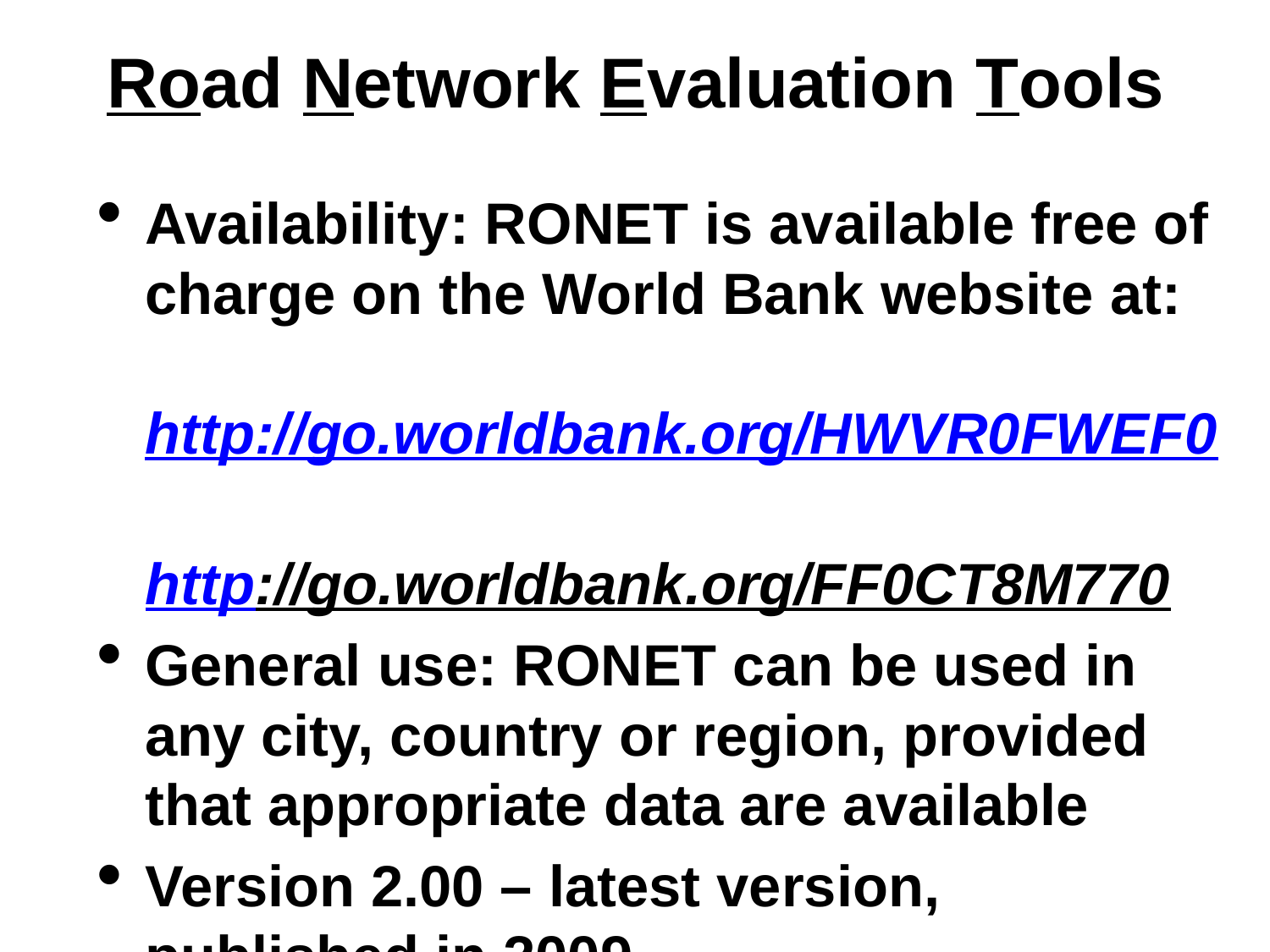

# Road Network Evaluation Tools
Availability: RONET is available free of charge on the World Bank website at:     http://go.worldbank.org/HWVR0FWEF0
   http://go.worldbank.org/FF0CT8M770
General use: RONET can be used in any city, country or region, provided that appropriate data are available
Version 2.00 – latest version, published in 2009